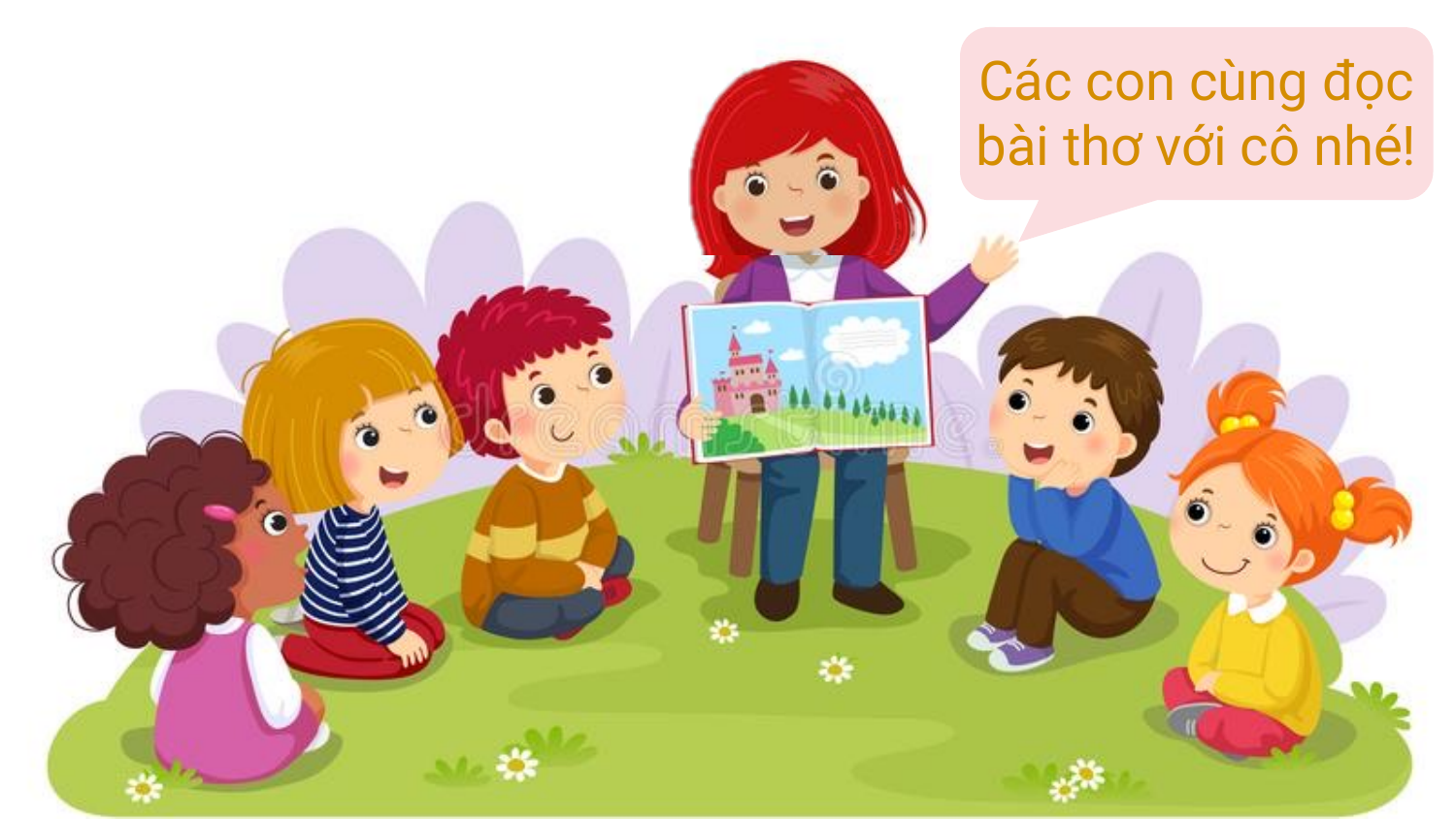

Các con cùng đọc bài thơ với cô nhé!